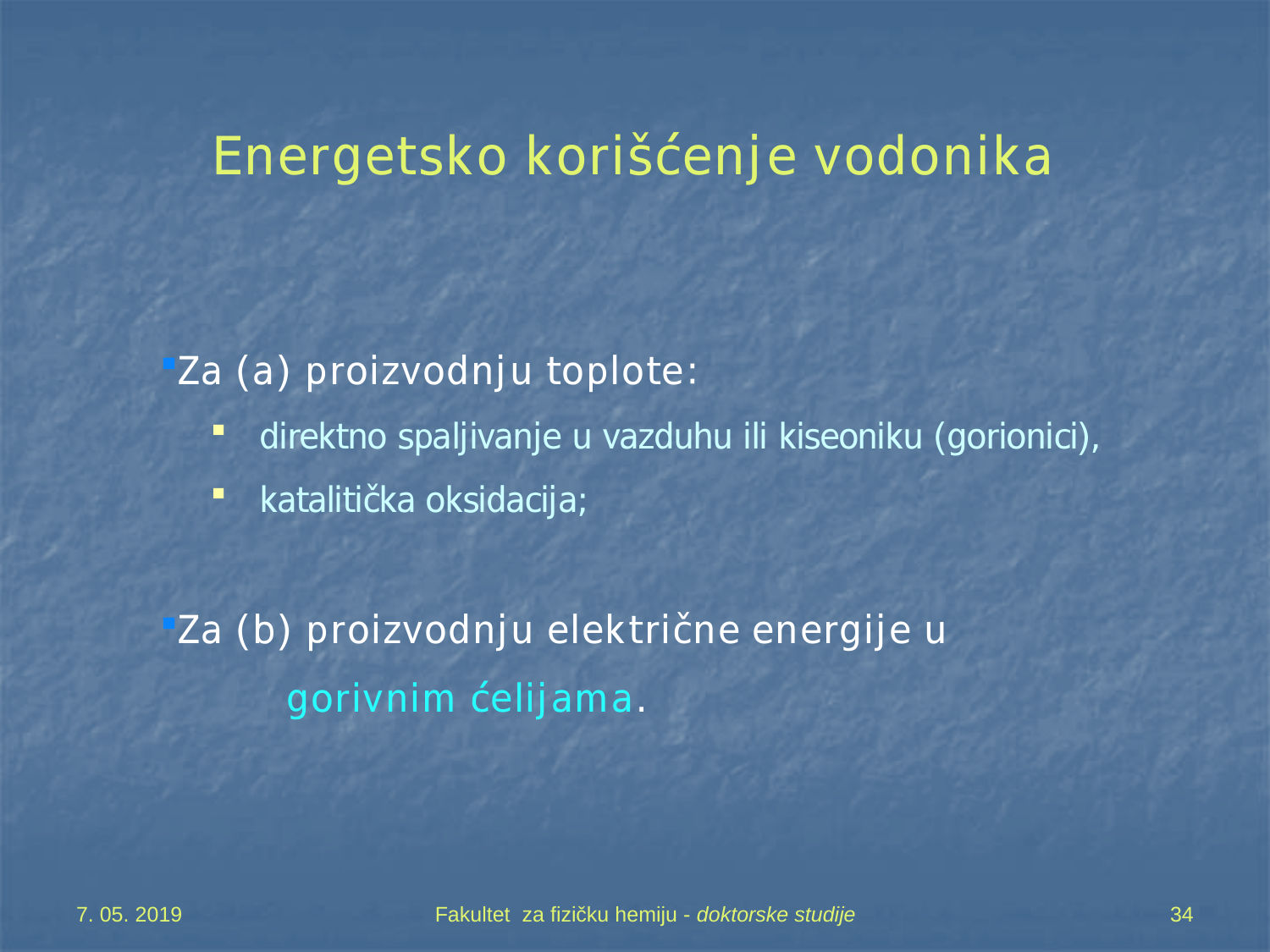

# Energetsko korišćenje vodonika
Za (a) proizvodnju toplote:
direktno spaljivanje u vazduhu ili kiseoniku (gorionici),
katalitička oksidacija;

Za (b) proizvodnju električne energije u
	gorivnim ćelijama.
7. 05. 2019
Fakultet  za fizičku hemiju - doktorske studije
34